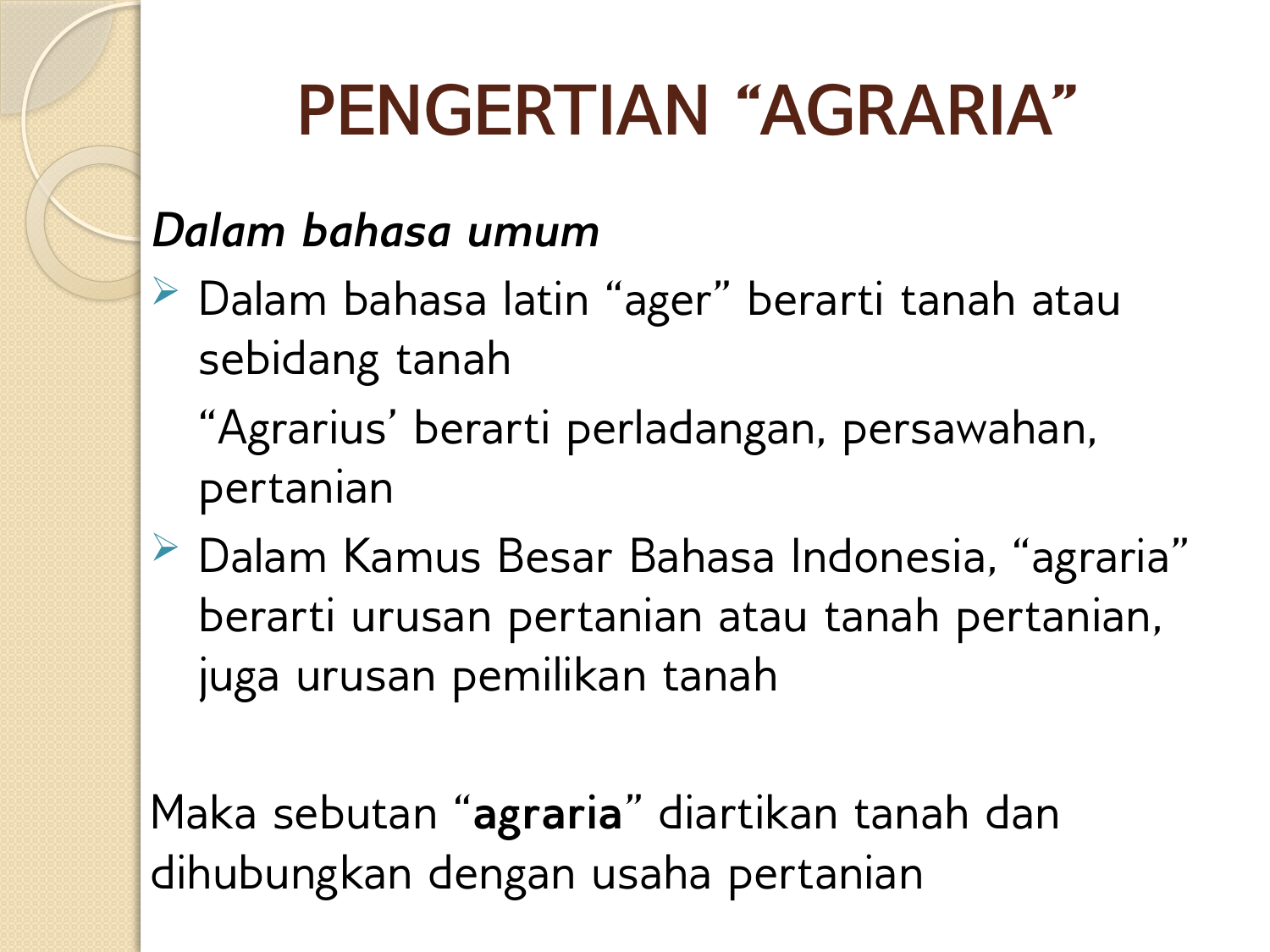

# PENGERTIAN “AGRARIA”
Dalam bahasa umum
Dalam bahasa latin “ager” berarti tanah atau sebidang tanah
	“Agrarius’ berarti perladangan, persawahan, pertanian
Dalam Kamus Besar Bahasa Indonesia, “agraria” berarti urusan pertanian atau tanah pertanian, juga urusan pemilikan tanah

Maka sebutan “agraria” diartikan tanah dan dihubungkan dengan usaha pertanian